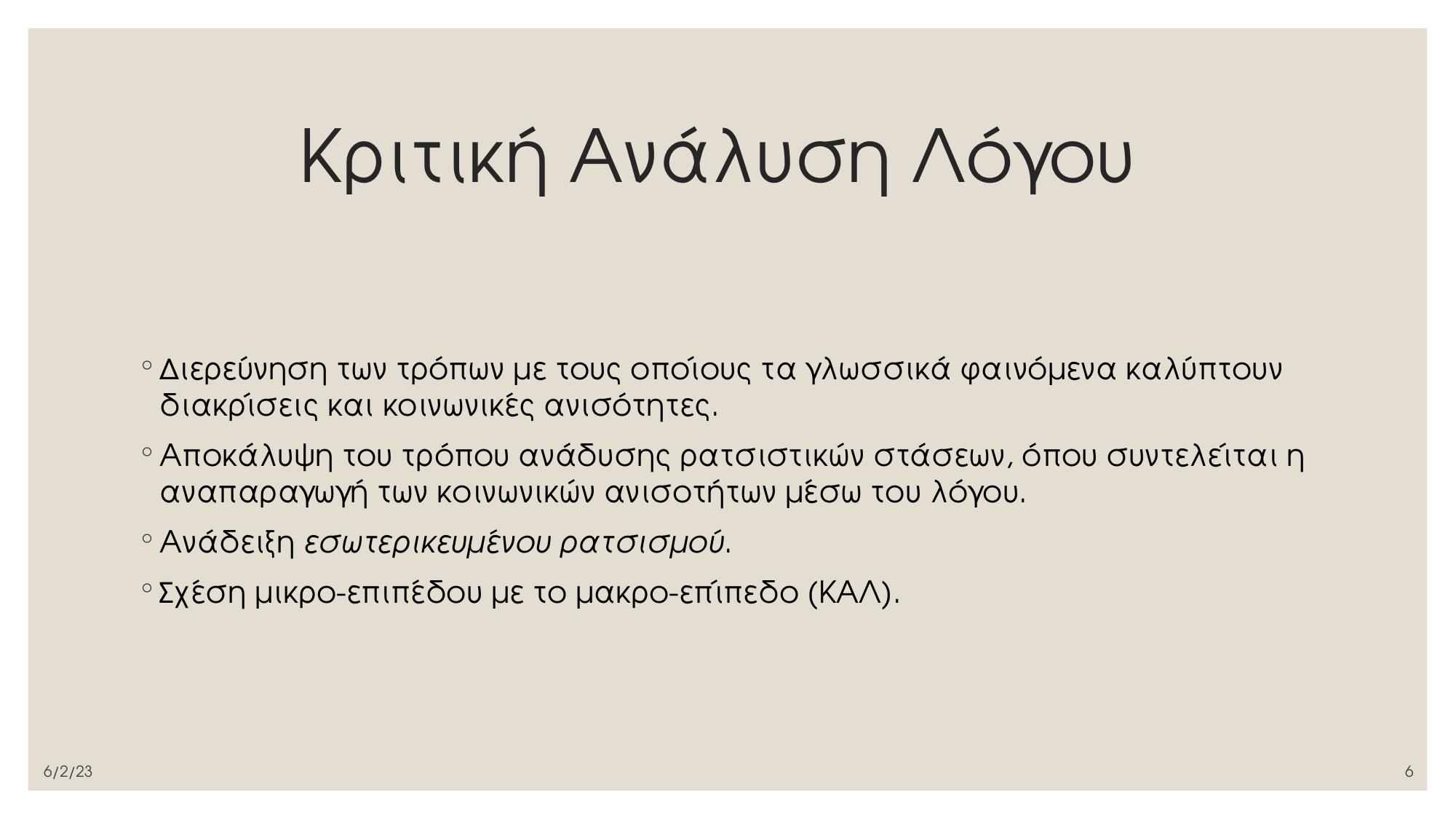

# Κριτική Ανάλυση Λόγου

Διερεύνηση των τρόπων με τους οποίους τα γλωσσικά φαινόμενα καλύπτουν διακρίσεις και κοινωνικές ανισότητες.
Αποκάλυψη του τρόπου ανάδυσης ρατσιστικών στάσεων, όπου συντελείται η αναπαραγωγή των κοινωνικών ανισοτήτων μέσω του λόγου.
Ανάδειξη εσωτερικευμένου ρατσισμού.
Σχέση μικρο-επιπέδου με το μακρο-επίπεδο (ΚΑΛ).

6/2/23
6